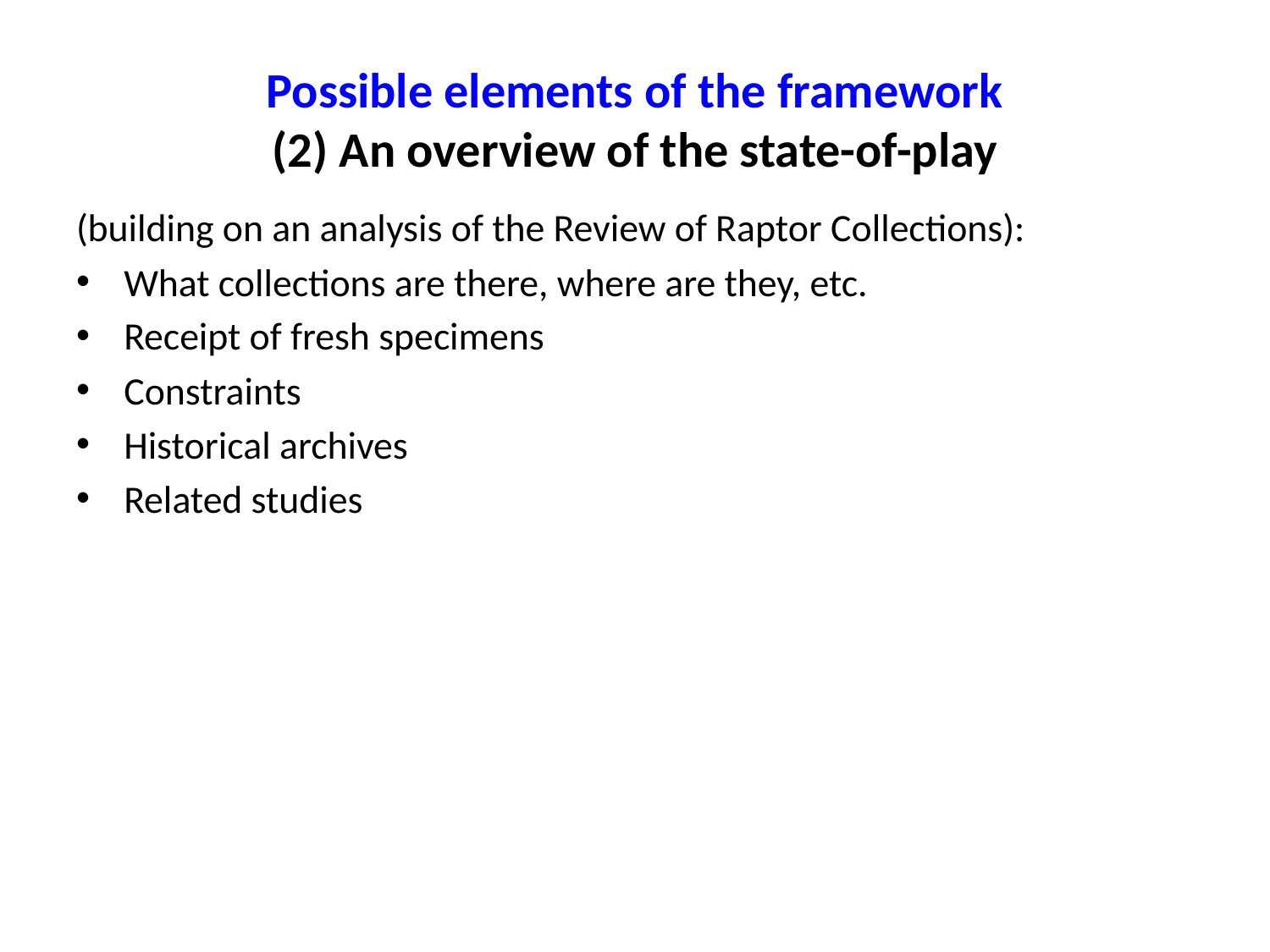

# Possible elements of the framework (2) An overview of the state-of-play
(building on an analysis of the Review of Raptor Collections):
What collections are there, where are they, etc.
Receipt of fresh specimens
Constraints
Historical archives
Related studies